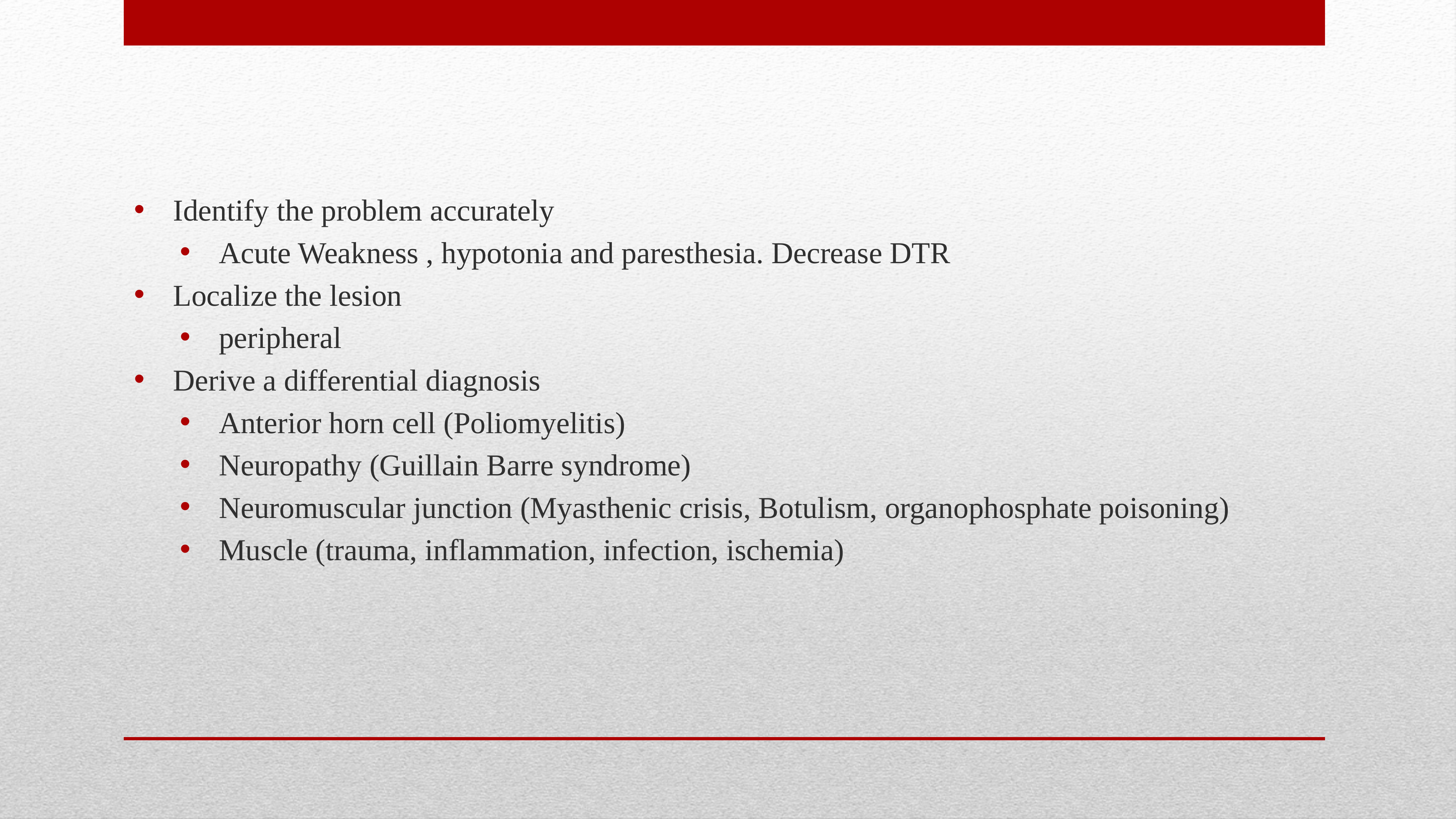

Identify the problem accurately
Acute Weakness , hypotonia and paresthesia. Decrease DTR
Localize the lesion
peripheral
Derive a differential diagnosis
Anterior horn cell (Poliomyelitis)
Neuropathy (Guillain Barre syndrome)
Neuromuscular junction (Myasthenic crisis, Botulism, organophosphate poisoning)
Muscle (trauma, inflammation, infection, ischemia)